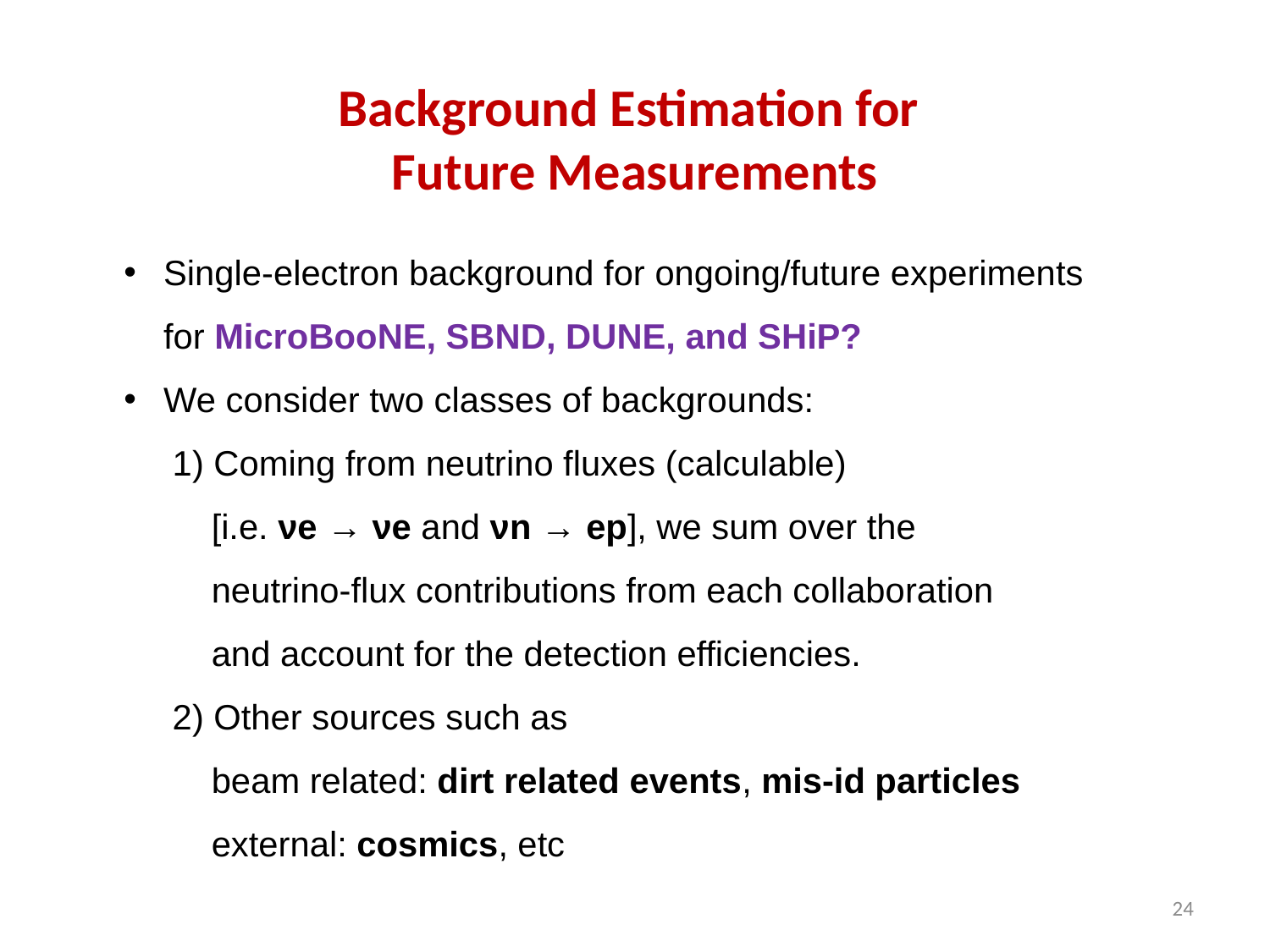

# Background Estimation for Future Measurements
Single-electron background for ongoing/future experiments for MicroBooNE, SBND, DUNE, and SHiP?
We consider two classes of backgrounds:
     1) Coming from neutrino fluxes (calculable)
         [i.e. νe → νe and νn → ep], we sum over the
         neutrino-flux contributions from each collaboration
         and account for the detection efficiencies.
     2) Other sources such as
         beam related: dirt related events, mis-id particles
         external: cosmics, etc

24